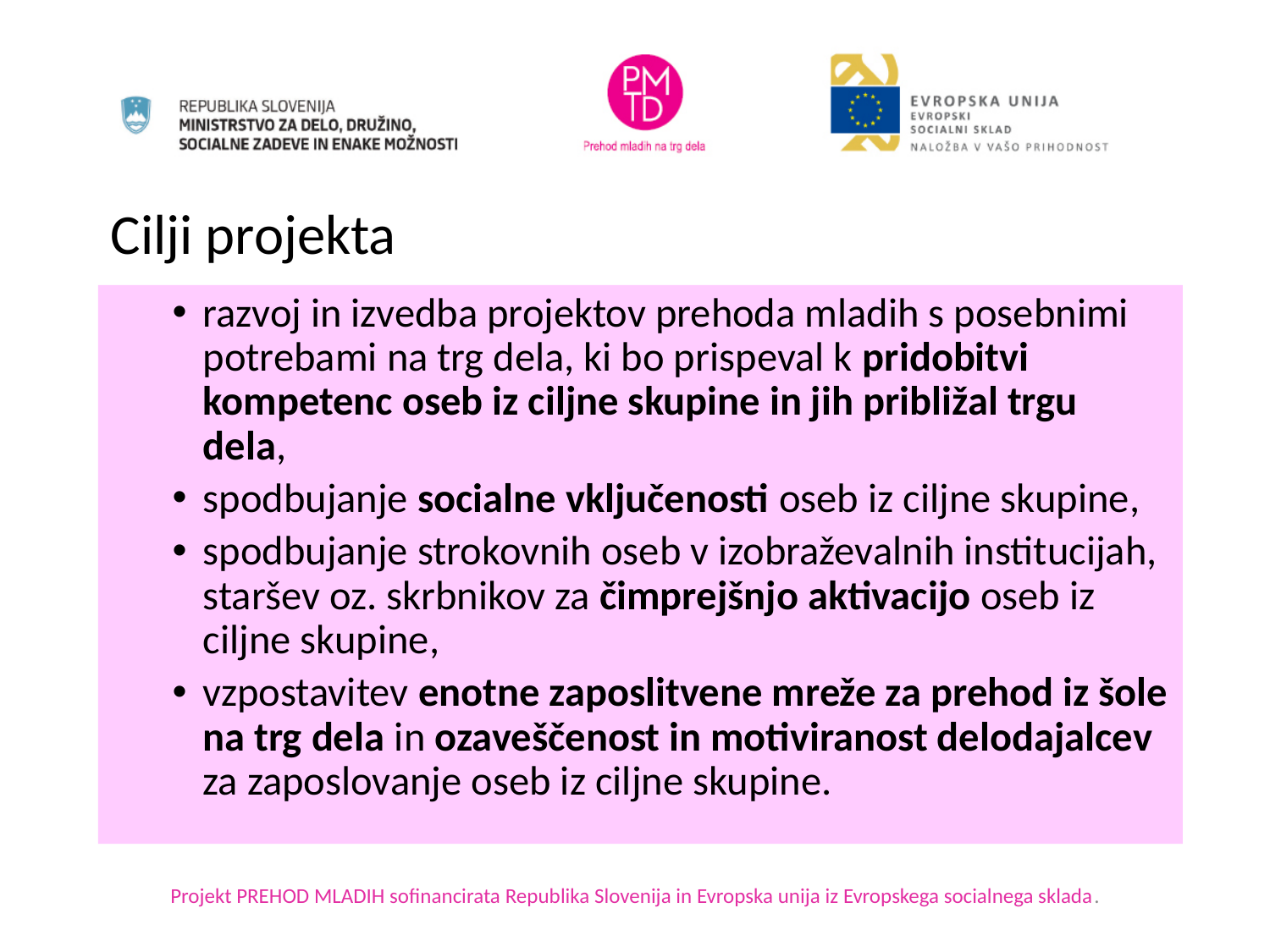

# Cilji projekta
razvoj in izvedba projektov prehoda mladih s posebnimi potrebami na trg dela, ki bo prispeval k pridobitvi kompetenc oseb iz ciljne skupine in jih približal trgu dela,
spodbujanje socialne vključenosti oseb iz ciljne skupine,
spodbujanje strokovnih oseb v izobraževalnih institucijah, staršev oz. skrbnikov za čimprejšnjo aktivacijo oseb iz ciljne skupine,
vzpostavitev enotne zaposlitvene mreže za prehod iz šole na trg dela in ozaveščenost in motiviranost delodajalcev za zaposlovanje oseb iz ciljne skupine.

Projekt PREHOD MLADIH sofinancirata Republika Slovenija in Evropska unija iz Evropskega socialnega sklada.